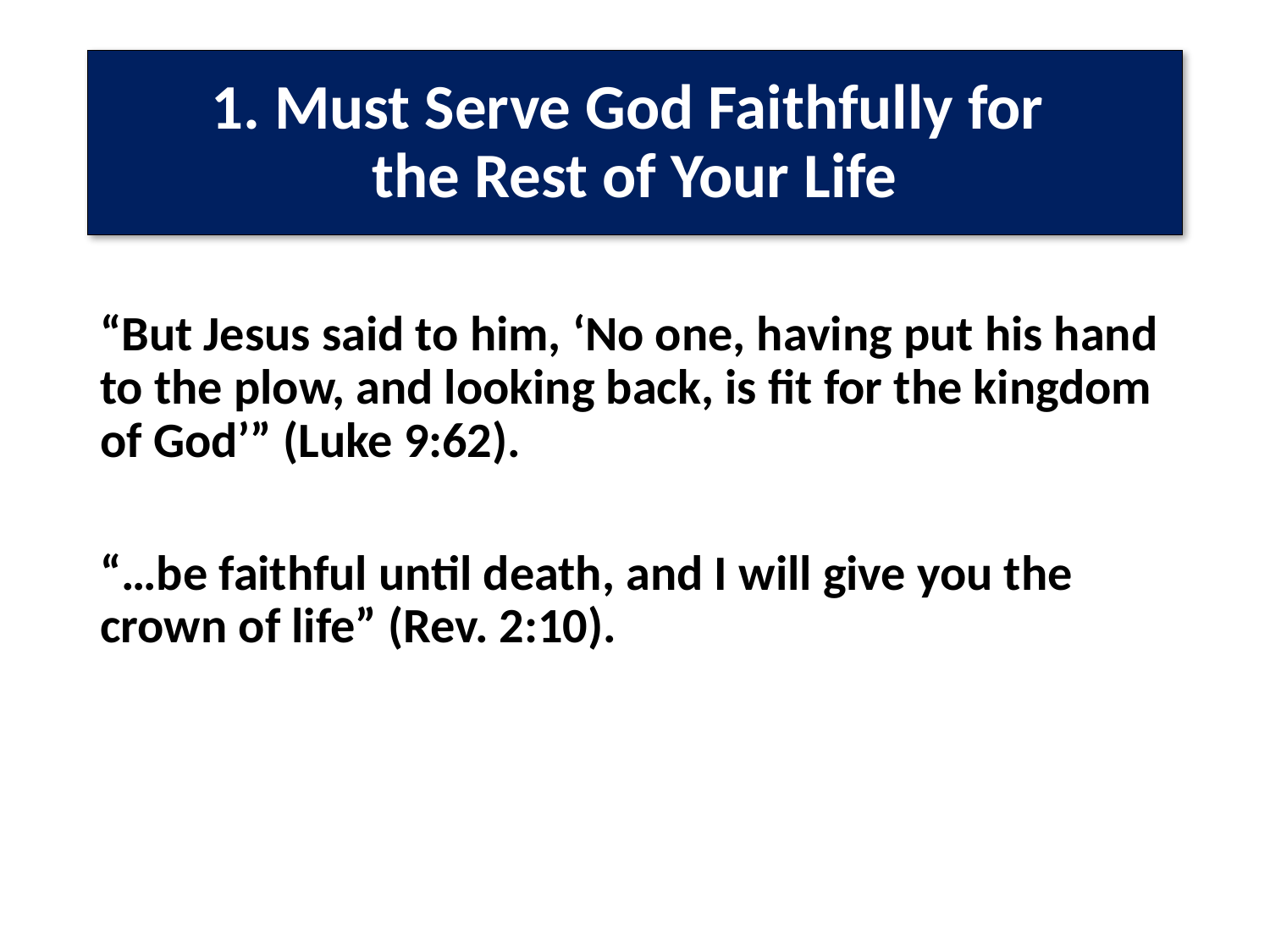

# 1. Must Serve God Faithfully for the Rest of Your Life
“But Jesus said to him, ‘No one, having put his hand to the plow, and looking back, is fit for the kingdom of God’” (Luke 9:62).

“…be faithful until death, and I will give you the crown of life” (Rev. 2:10).